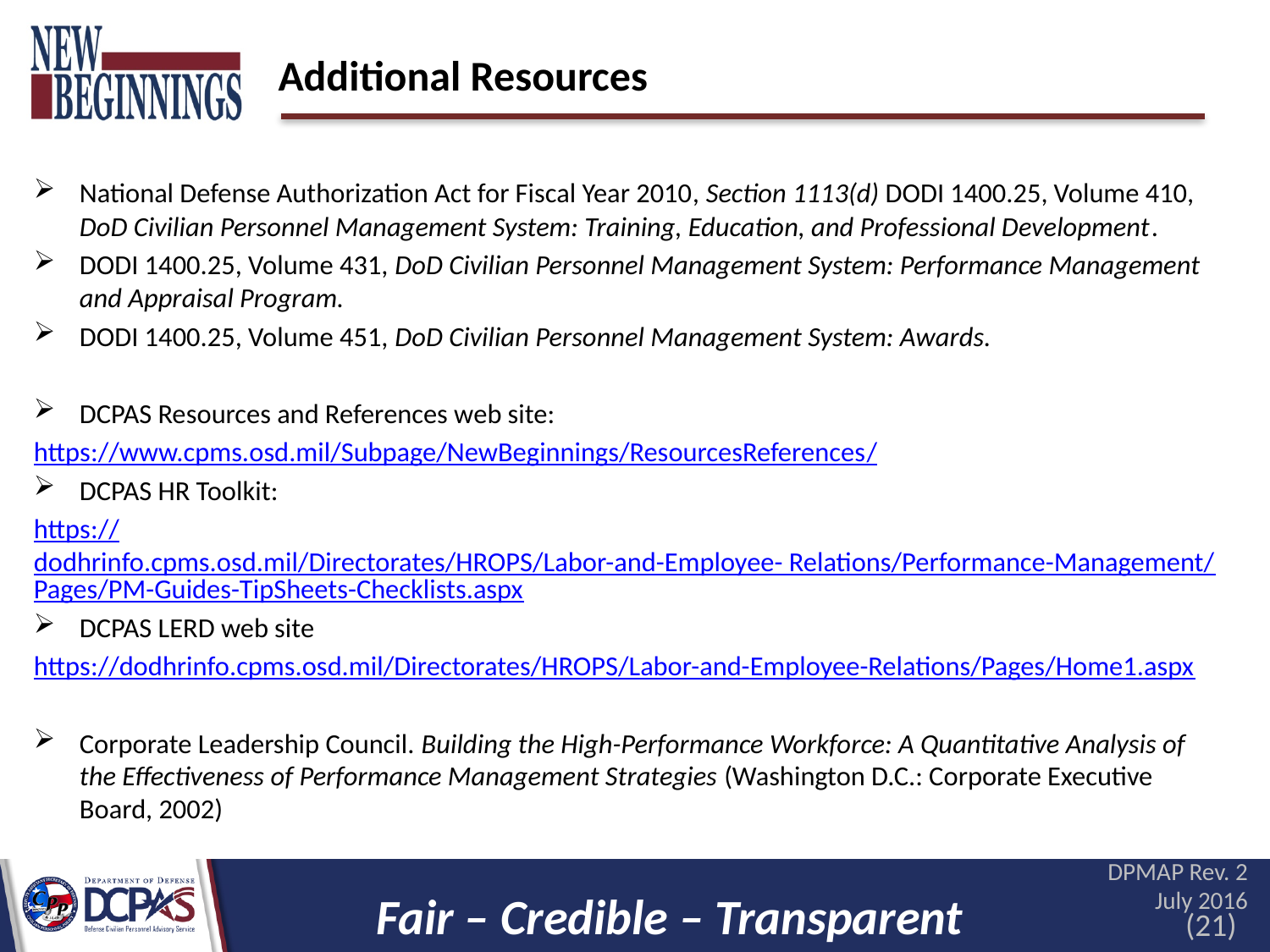

# Additional Resources
National Defense Authorization Act for Fiscal Year 2010, Section 1113(d) DODI 1400.25, Volume 410, DoD Civilian Personnel Management System: Training, Education, and Professional Development.
DODI 1400.25, Volume 431, DoD Civilian Personnel Management System: Performance Management and Appraisal Program.
DODI 1400.25, Volume 451, DoD Civilian Personnel Management System: Awards.

DCPAS Resources and References web site:
https://www.cpms.osd.mil/Subpage/NewBeginnings/ResourcesReferences/
DCPAS HR Toolkit:
https://dodhrinfo.cpms.osd.mil/Directorates/HROPS/Labor-and-Employee- Relations/Performance-Management/Pages/PM-Guides-TipSheets-Checklists.aspx
DCPAS LERD web site
https://dodhrinfo.cpms.osd.mil/Directorates/HROPS/Labor-and-Employee-Relations/Pages/Home1.aspx

Corporate Leadership Council. Building the High-Performance Workforce: A Quantitative Analysis of the Effectiveness of Performance Management Strategies (Washington D.C.: Corporate Executive Board, 2002)air – Credible – Transparent

DPMAP Rev. 2 July 2016
Fair – Credible – Transparent
(21)